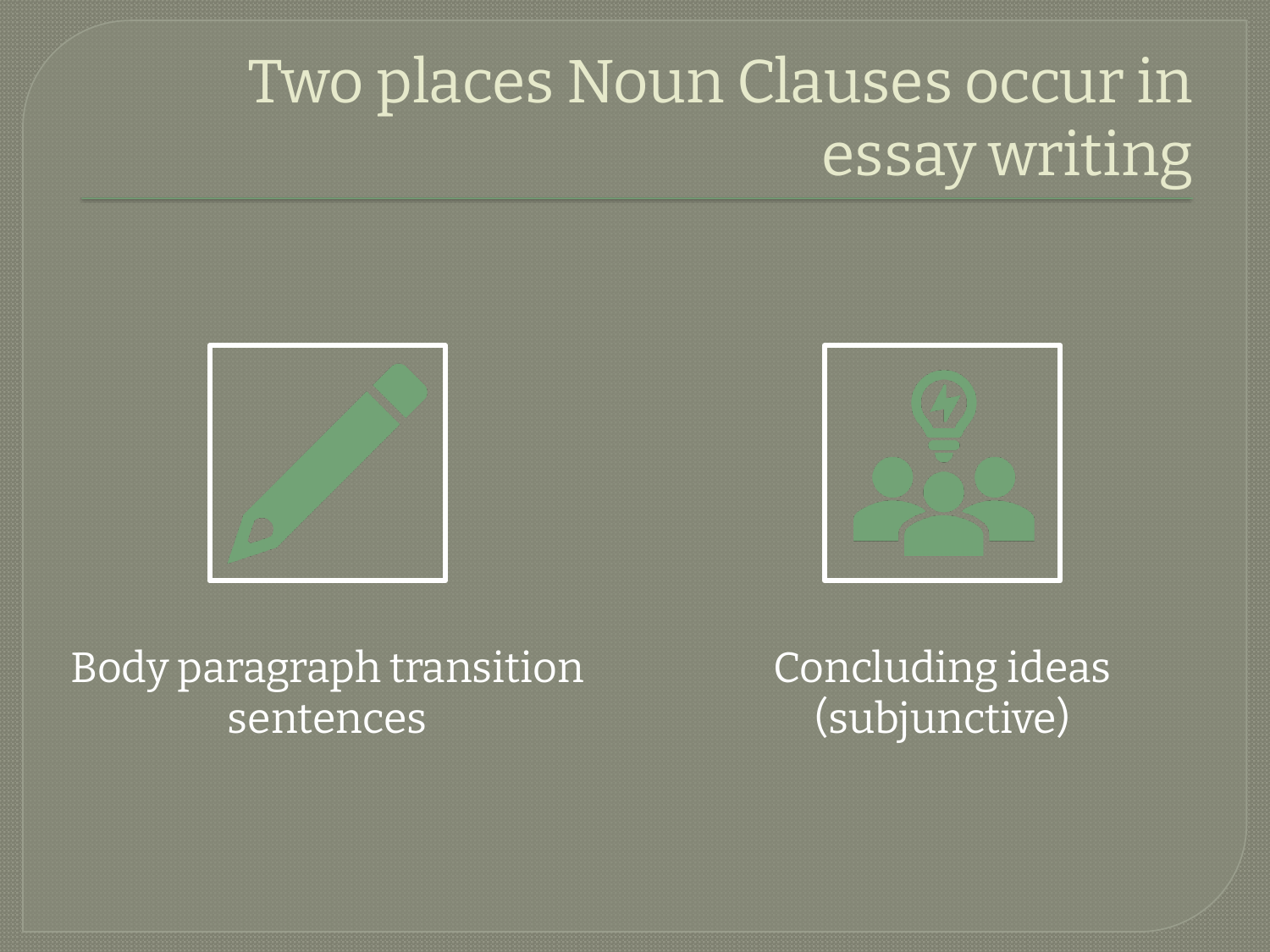

# Two places Noun Clauses occur in essay writing
Body paragraph transition sentences
Concluding ideas (subjunctive)